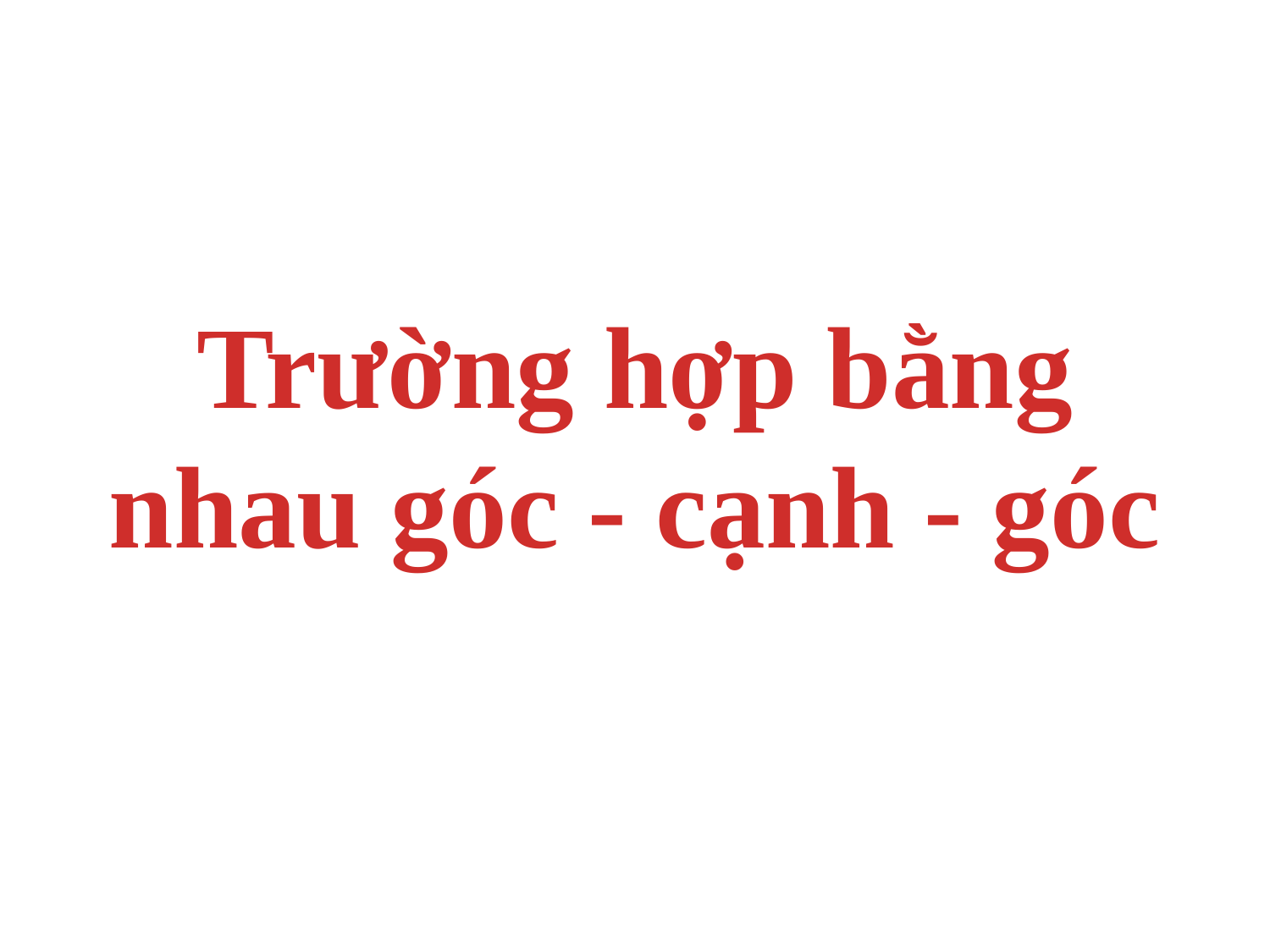

Trường hợp bằng nhau góc - cạnh - góc